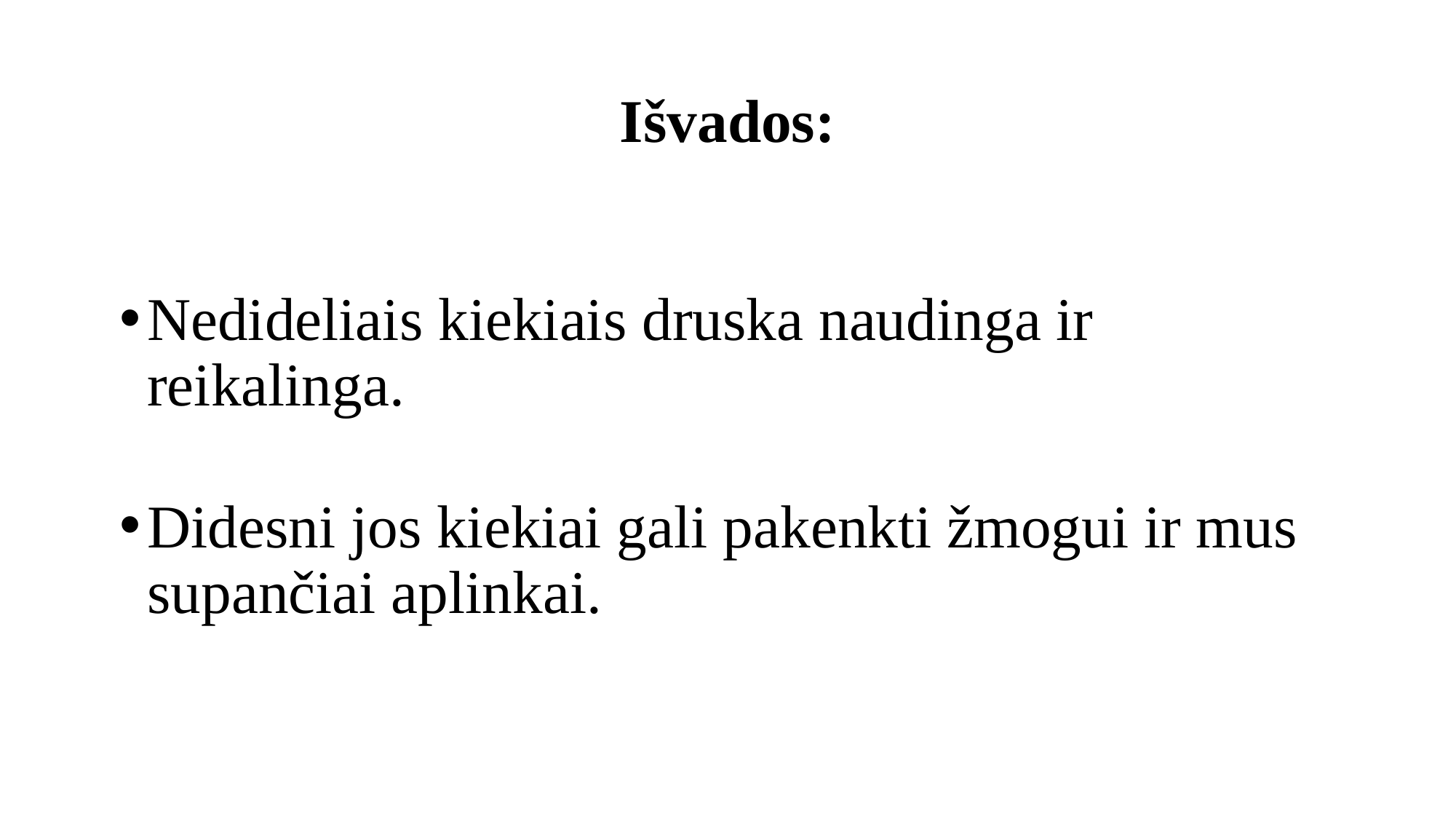

# Išvados:
Nedideliais kiekiais druska naudinga ir reikalinga.

Didesni jos kiekiai gali pakenkti žmogui ir mus supančiai aplinkai.